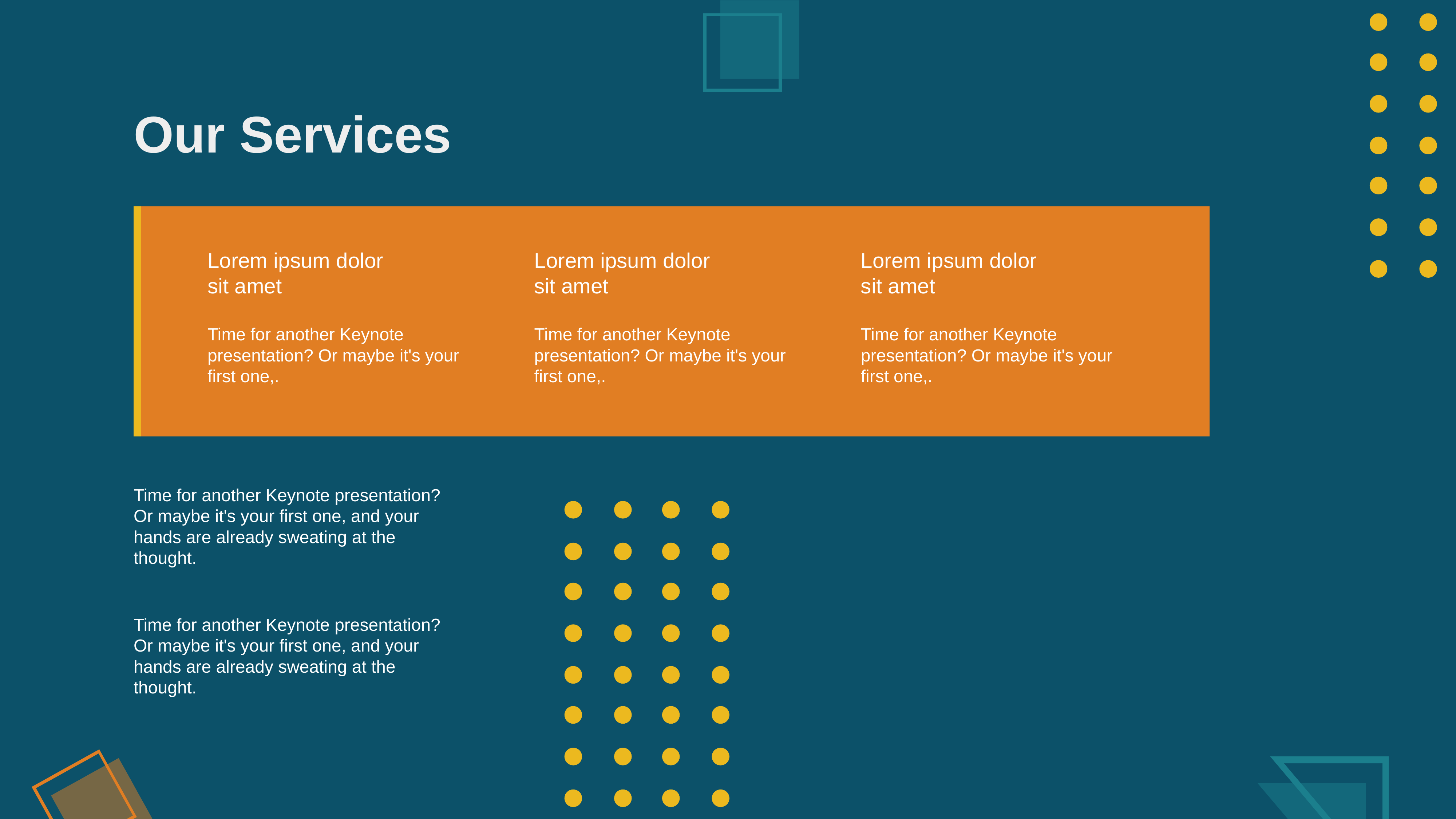

Our Services

Lorem ipsum dolor
sit amet
Lorem ipsum dolor
sit amet
Lorem ipsum dolor
sit amet
Time for another Keynote presentation? Or maybe it's your first one,.
Time for another Keynote presentation? Or maybe it's your first one,.
Time for another Keynote presentation? Or maybe it's your first one,.
Time for another Keynote presentation? Or maybe it's your first one, and your hands are already sweating at the thought.

Time for another Keynote presentation? Or maybe it's your first one, and your hands are already sweating at the thought.